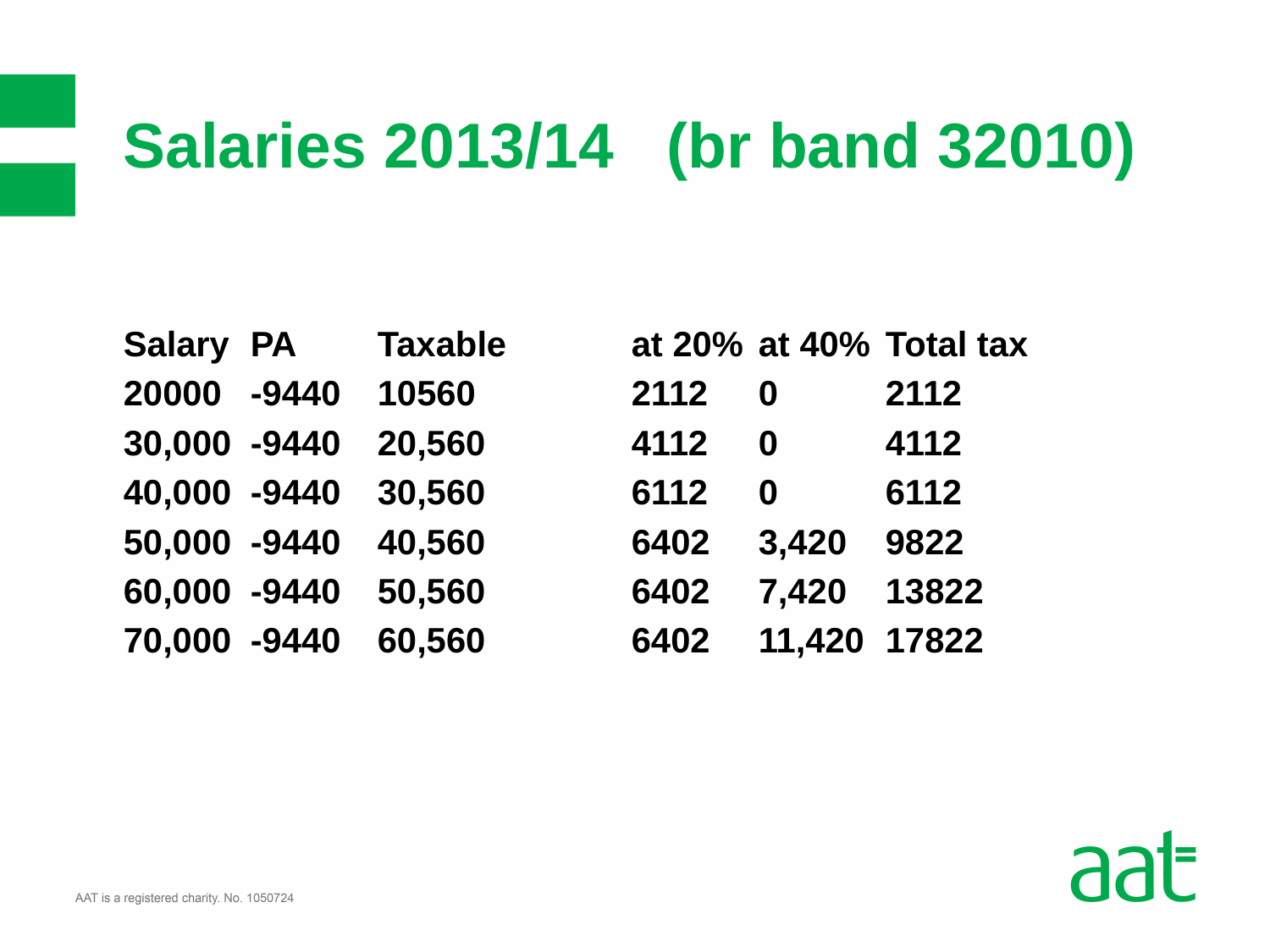

# Salaries 2013/14   (br band 32010)

Salary 	PA 	Taxable 	at 20% 	at 40% 	Total tax
20000 	-9440 	10560 		2112 	0 	2112
30,000 	-9440 	20,560 		4112 	0 	4112
40,000 	-9440 	30,560 		6112 	0 	6112
50,000 	-9440 	40,560 		6402 	3,420 	9822
60,000 	-9440 	50,560 		6402 	7,420 	13822
70,000 	-9440 	60,560 		6402 	11,420 	17822